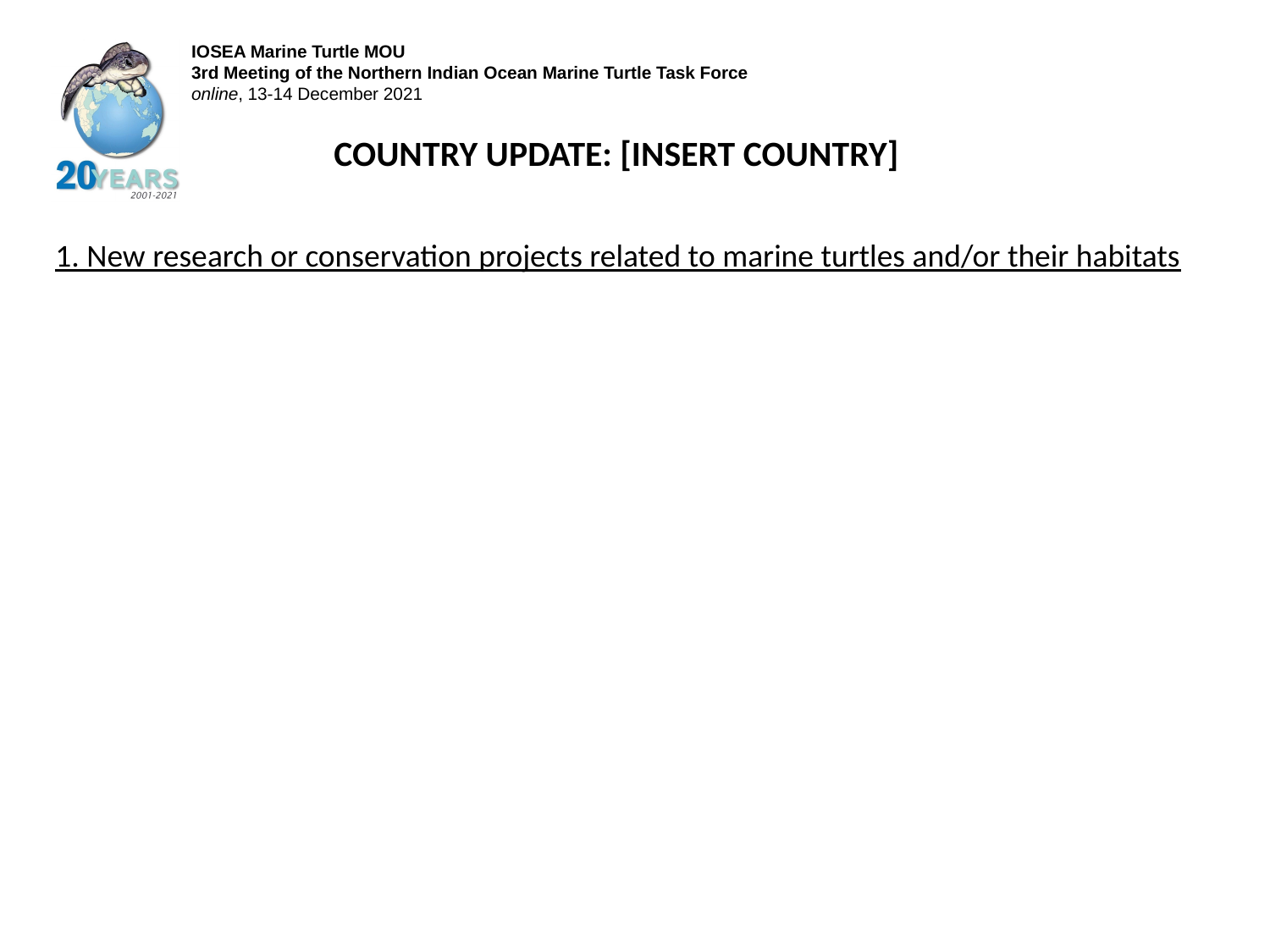

COUNTRY UPDATE: [INSERT COUNTRY]
1. New research or conservation projects related to marine turtles and/or their habitats